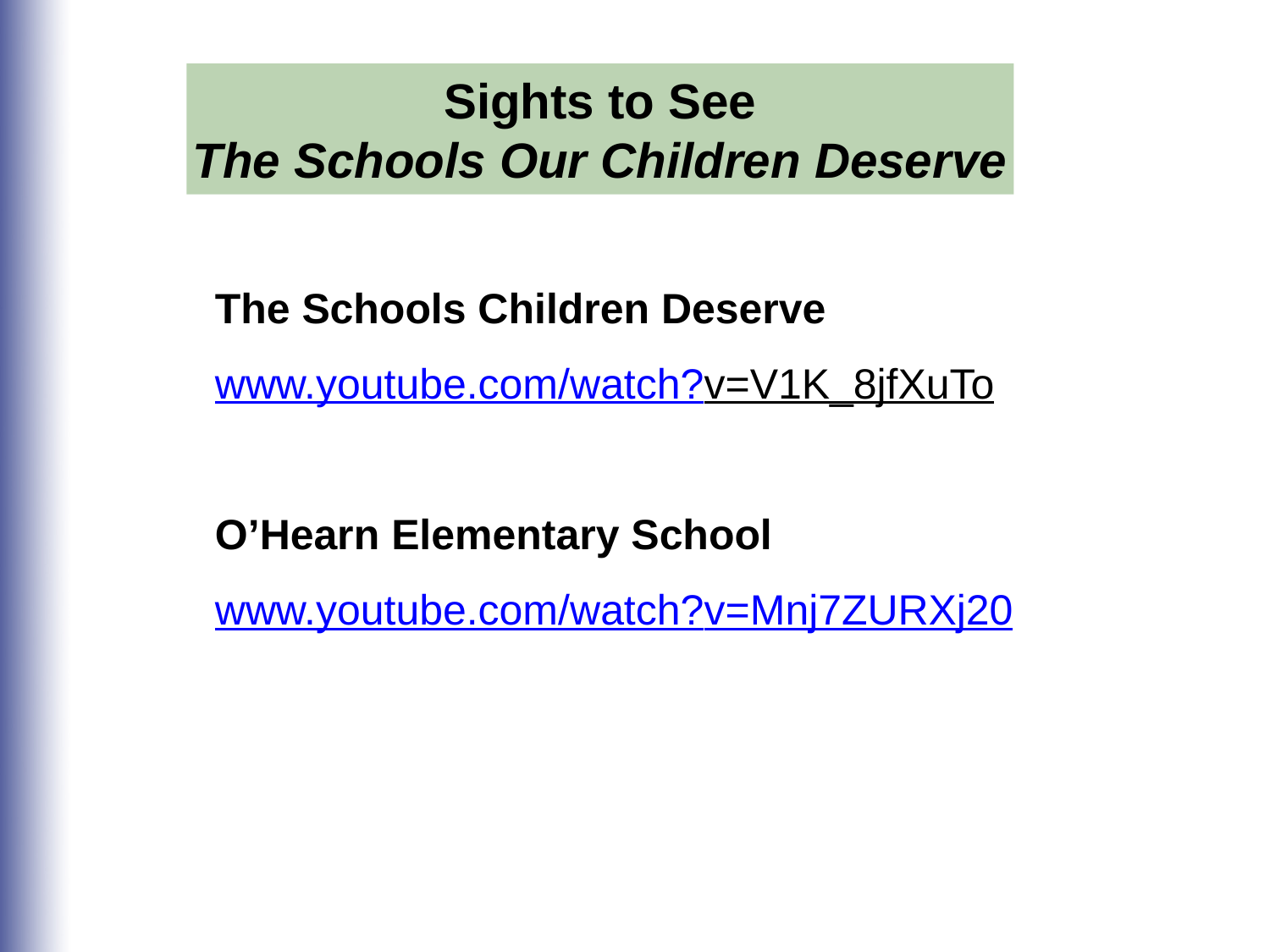

Sights to See
The Schools Our Children Deserve
The Schools Children Deserve
www.youtube.com/watch?v=V1K_8jfXuTo

O’Hearn Elementary School
www.youtube.com/watch?v=Mnj7ZURXj20
3